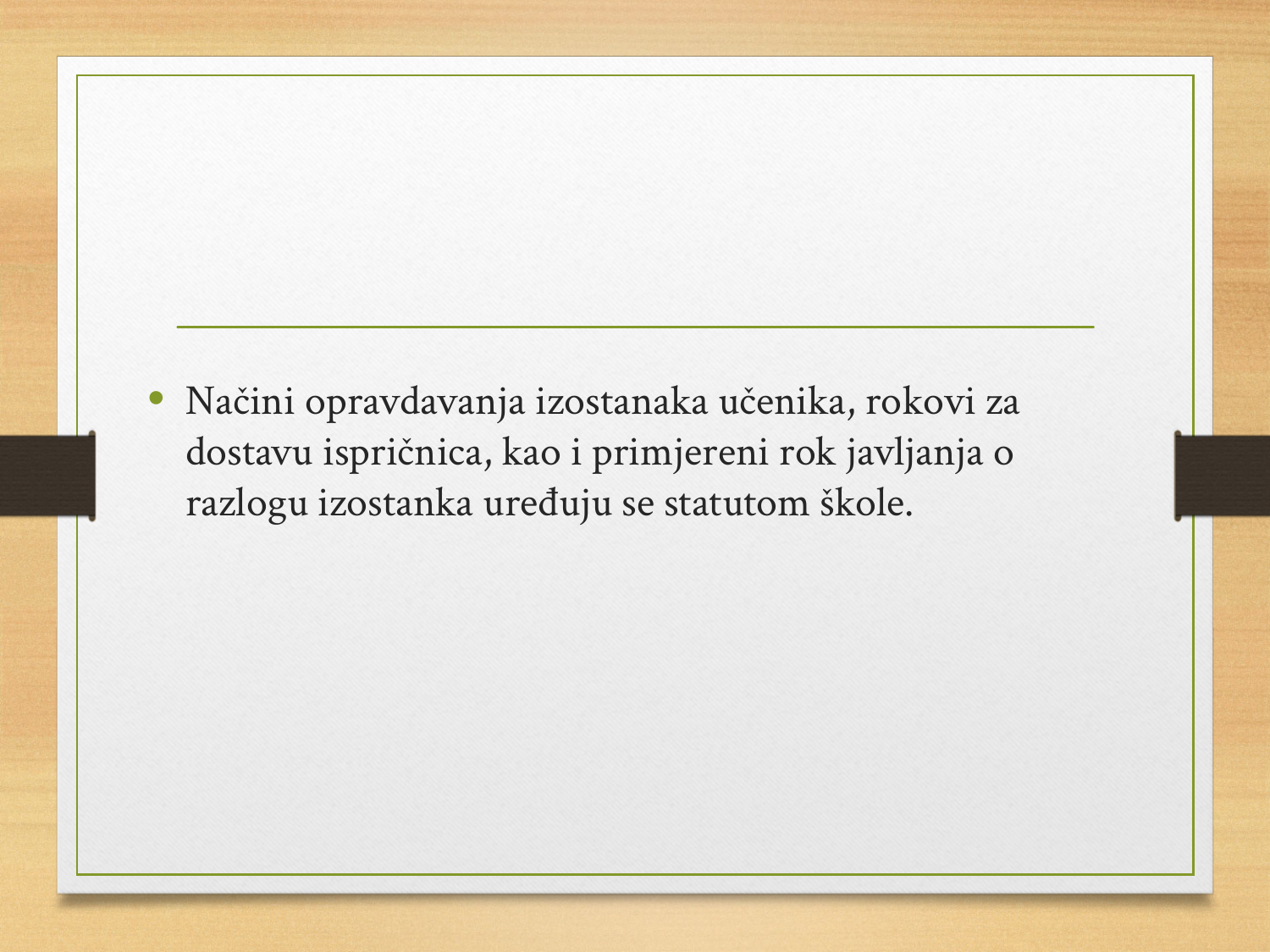

Načini opravdavanja izostanaka učenika, rokovi za dostavu ispričnica, kao i primjereni rok javljanja o razlogu izostanka uređuju se statutom škole.